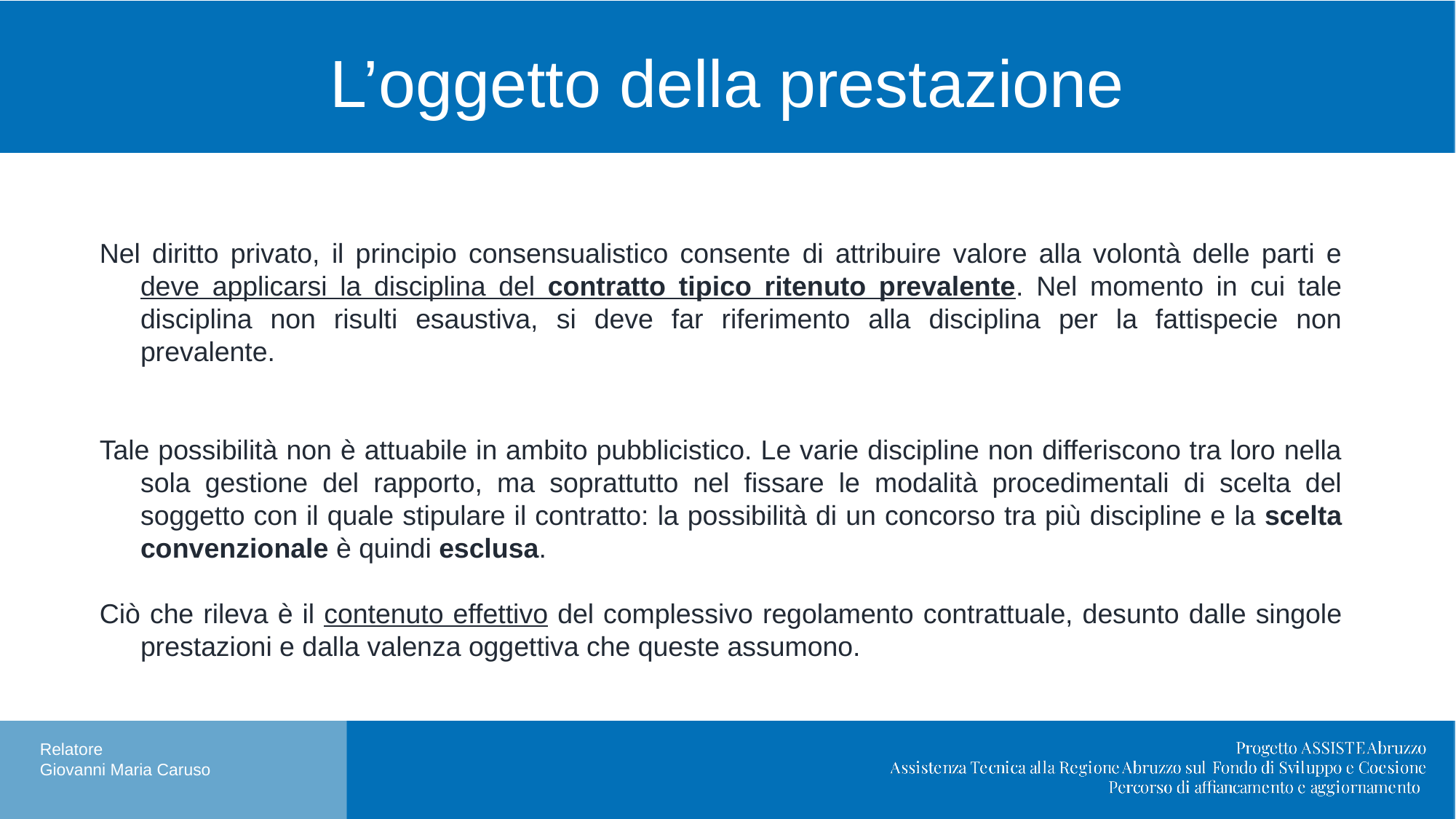

# L’oggetto della prestazione

Nel diritto privato, il principio consensualistico consente di attribuire valore alla volontà delle parti e deve applicarsi la disciplina del contratto tipico ritenuto prevalente. Nel momento in cui tale disciplina non risulti esaustiva, si deve far riferimento alla disciplina per la fattispecie non prevalente.

Tale possibilità non è attuabile in ambito pubblicistico. Le varie discipline non differiscono tra loro nella sola gestione del rapporto, ma soprattutto nel fissare le modalità procedimentali di scelta del soggetto con il quale stipulare il contratto: la possibilità di un concorso tra più discipline e la scelta convenzionale è quindi esclusa.

Ciò che rileva è il contenuto effettivo del complessivo regolamento contrattuale, desunto dalle singole prestazioni e dalla valenza oggettiva che queste assumono.

Relatore
Giovanni Maria Caruso